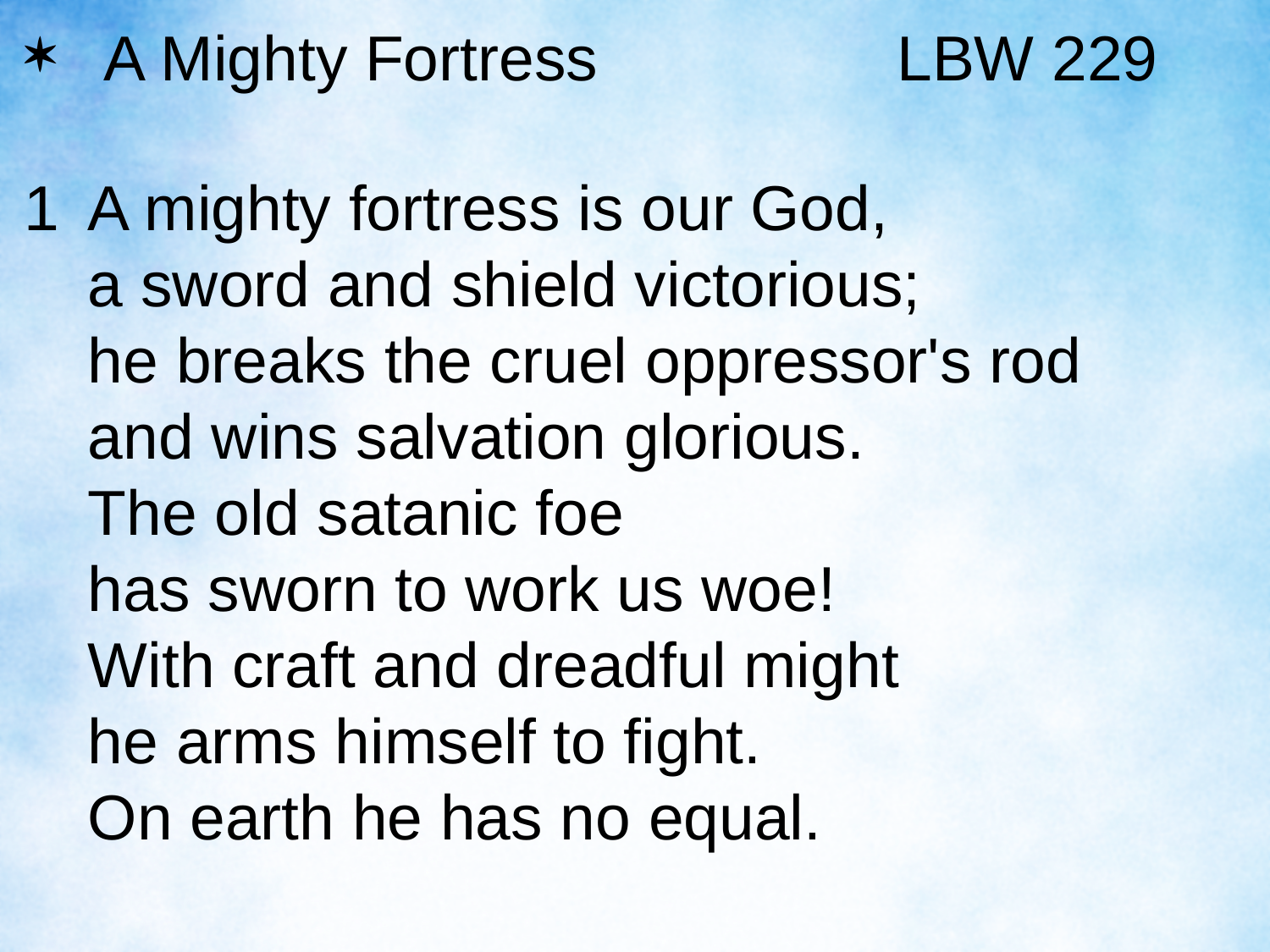

A Mighty Fortress		         LBW 229
1	A mighty fortress is our God,
	a sword and shield victorious;
	he breaks the cruel oppressor's rod
	and wins salvation glorious.
	The old satanic foe
	has sworn to work us woe!
	With craft and dreadful might
	he arms himself to fight.
	On earth he has no equal.